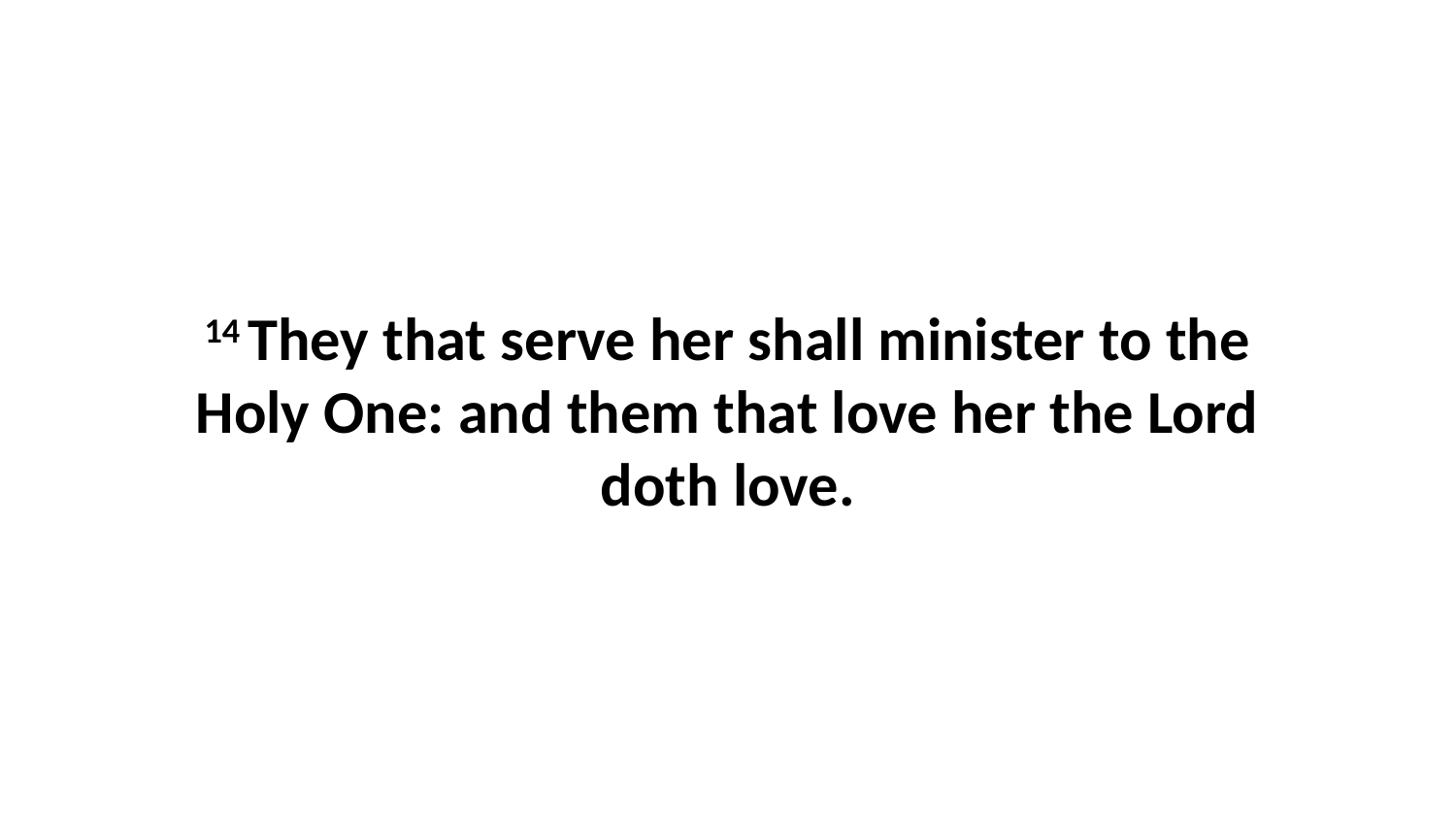

14 They that serve her shall minister to the Holy One: and them that love her the Lord doth love.